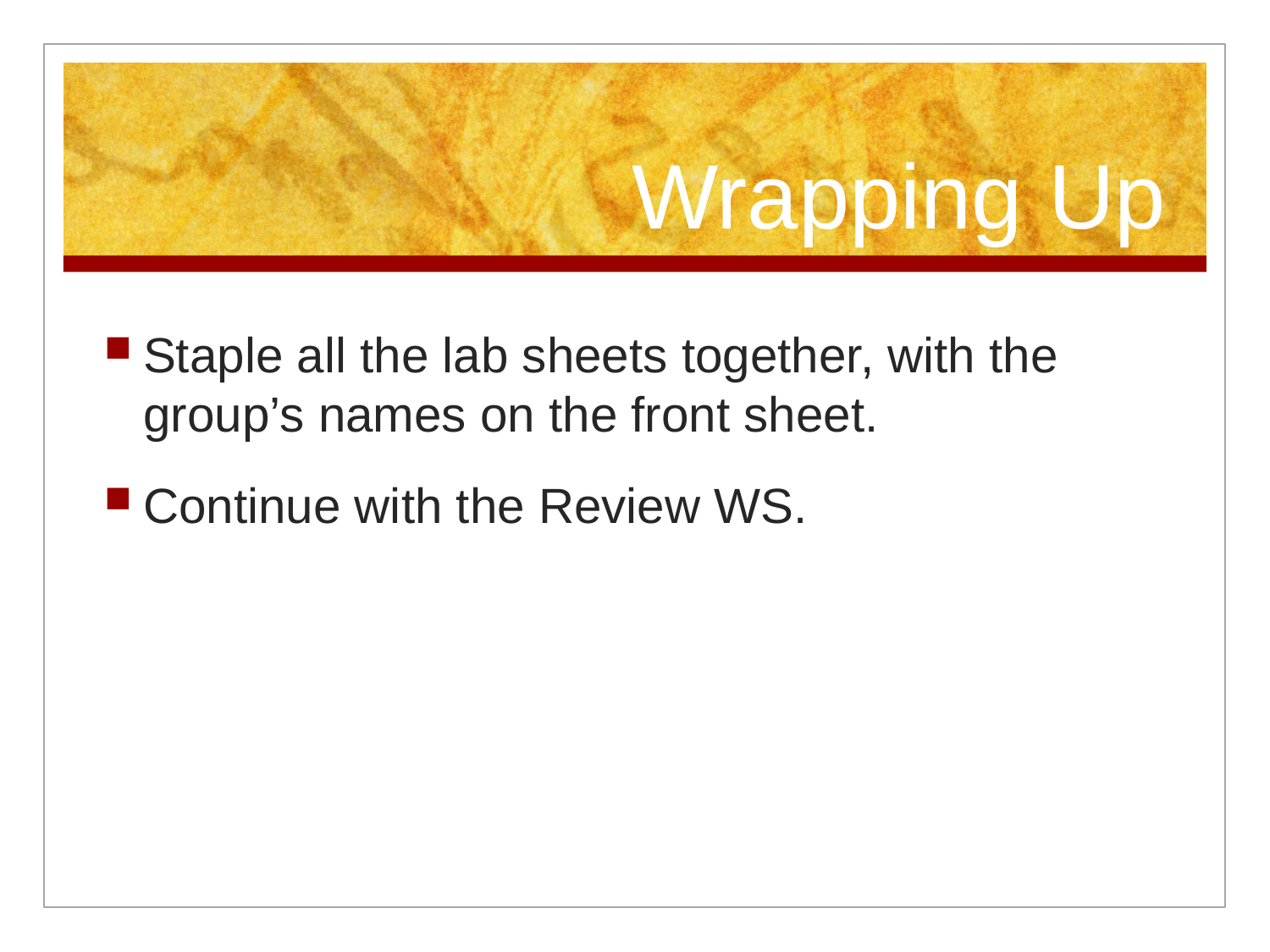

# Wrapping Up
Staple all the lab sheets together, with the group’s names on the front sheet.
Continue with the Review WS.